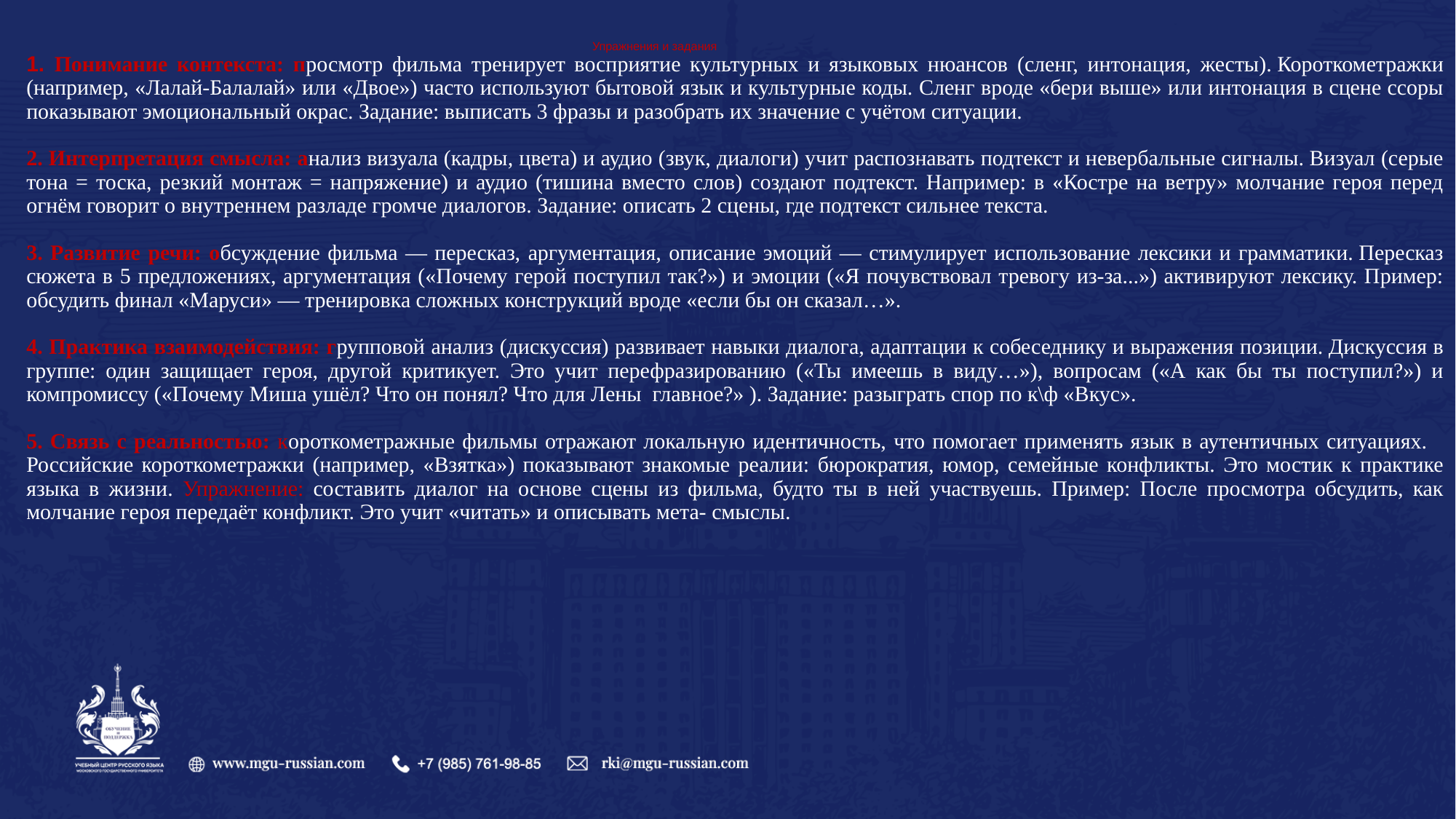

# Упражнения и задания
1. Понимание контекста: просмотр фильма тренирует восприятие культурных и языковых нюансов (сленг, интонация, жесты). Короткометражки (например, «Лалай-Балалай» или «Двое») часто используют бытовой язык и культурные коды. Сленг вроде «бери выше» или интонация в сцене ссоры показывают эмоциональный окрас. Задание: выписать 3 фразы и разобрать их значение с учётом ситуации.
 
2. Интерпретация смысла: анализ визуала (кадры, цвета) и аудио (звук, диалоги) учит распознавать подтекст и невербальные сигналы. Визуал (серые тона = тоска, резкий монтаж = напряжение) и аудио (тишина вместо слов) создают подтекст. Например: в «Костре на ветру» молчание героя перед огнём говорит о внутреннем разладе громче диалогов. Задание: описать 2 сцены, где подтекст сильнее текста.
3. Развитие речи: обсуждение фильма — пересказ, аргументация, описание эмоций — стимулирует использование лексики и грамматики. Пересказ сюжета в 5 предложениях, аргументация («Почему герой поступил так?») и эмоции («Я почувствовал тревогу из-за...») активируют лексику. Пример: обсудить финал «Маруси» — тренировка сложных конструкций вроде «если бы он сказал…».
4. Практика взаимодействия: групповой анализ (дискуссия) развивает навыки диалога, адаптации к собеседнику и выражения позиции. Дискуссия в группе: один защищает героя, другой критикует. Это учит перефразированию («Ты имеешь в виду…»), вопросам («А как бы ты поступил?») и компромиссу («Почему Миша ушёл? Что он понял? Что для Лены  главное?» ). Задание: разыграть спор по к\ф «Вкус».

5. Связь с реальностью: короткометражные фильмы отражают локальную идентичность, что помогает применять язык в аутентичных ситуациях.    Российские короткометражки (например, «Взятка») показывают знакомые реалии: бюрократия, юмор, семейные конфликты. Это мостик к практике языка в жизни. Упражнение: составить диалог на основе сцены из фильма, будто ты в ней участвуешь. Пример: После просмотра обсудить, как молчание героя передаёт конфликт. Это учит «читать» и описывать мета- смыслы.